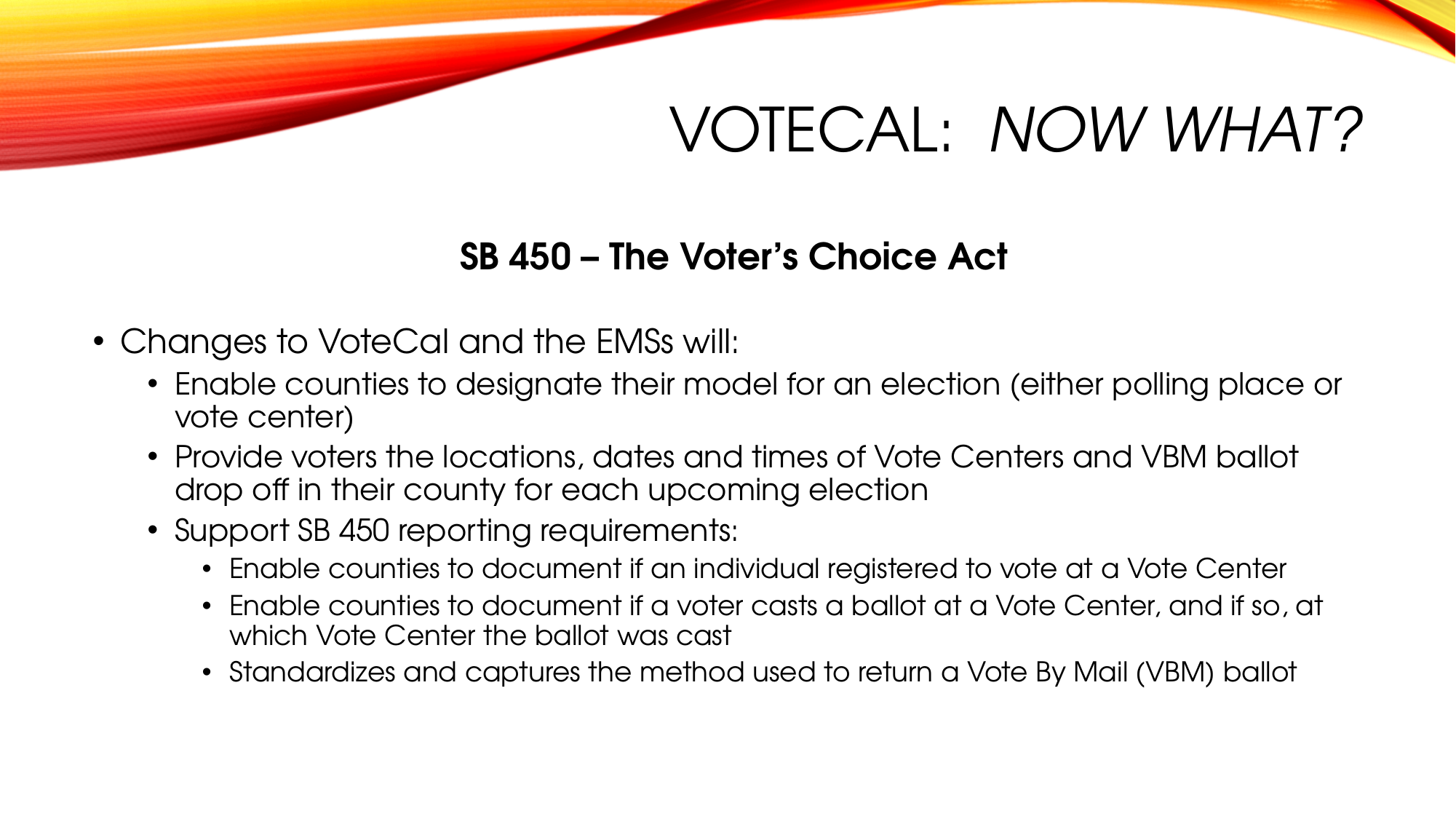

# Votecal:  now What?
SB 450 – The Voter’s Choice Act
Changes to VoteCal and the EMSs will:
Enable counties to designate their model for an election (either polling place or vote center)
Provide voters the locations, dates and times of Vote Centers and VBM ballot drop off in their county for each upcoming election
Support SB 450 reporting requirements:
Enable counties to document if an individual registered to vote at a Vote Center
Enable counties to document if a voter casts a ballot at a Vote Center, and if so, at which Vote Center the ballot was cast
Standardizes and captures the method used to return a Vote By Mail (VBM) ballot